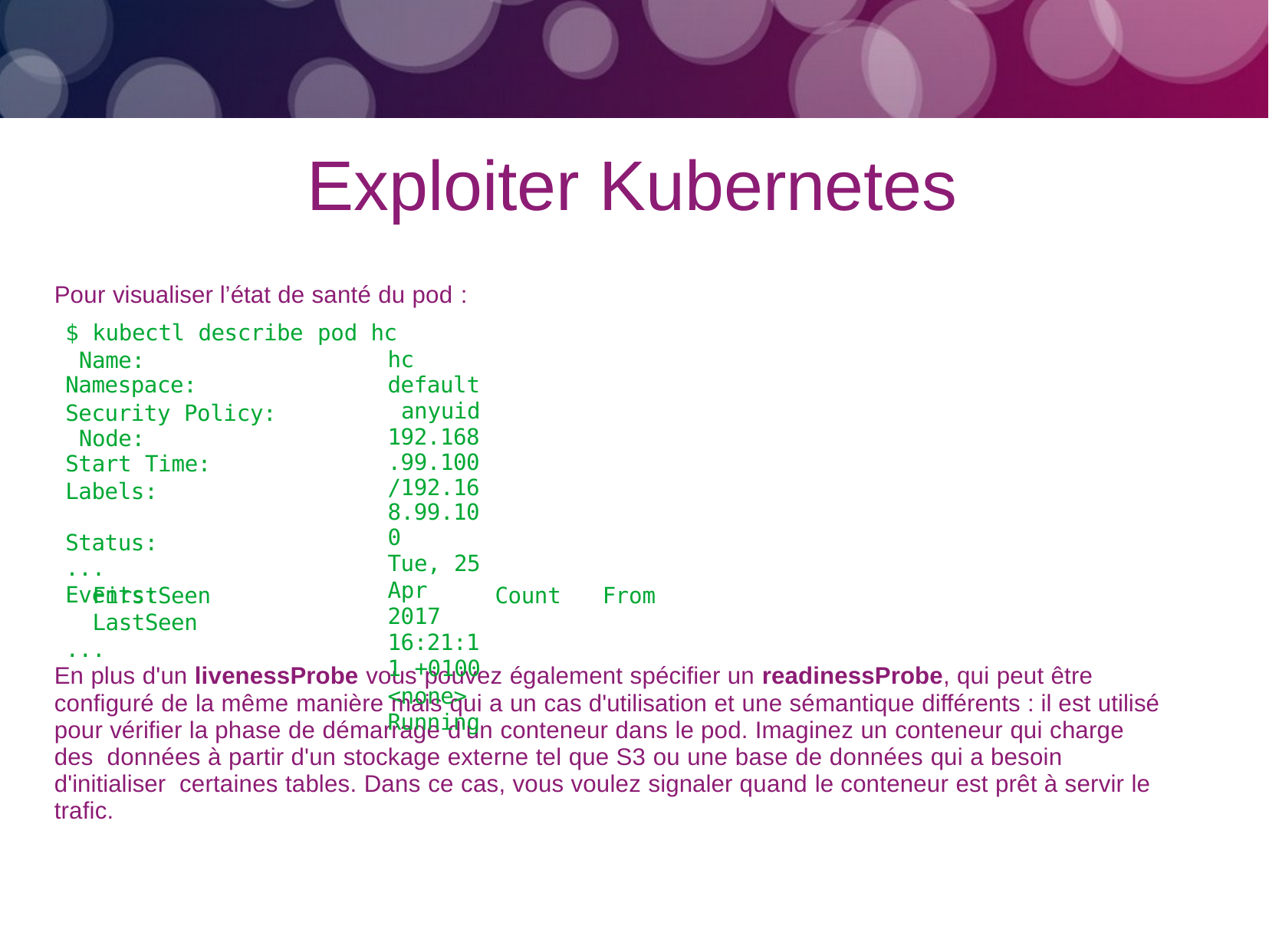

# Exploiter Kubernetes
Pour visualiser l’état de santé du pod :
$ kubectl describe  Name:
Namespace:
Security Policy:  Node:
Start Time:
Labels:  Status:
...
Events:
pod hc
hc  default  anyuid
192.168.99.100/192.168.99.100
Tue, 25 Apr 2017 16:21:11 +0100
<none>  Running
FirstSeen	LastSeen
...
Count
From
En plus d'un livenessProbe vous pouvez également spécifier un readinessProbe, qui peut être  configuré de la même manière mais qui a un cas d'utilisation et une sémantique différents : il est utilisé  pour vérifier la phase de démarrage d'un conteneur dans le pod. Imaginez un conteneur qui charge des  données à partir d'un stockage externe tel que S3 ou une base de données qui a besoin d'initialiser  certaines tables. Dans ce cas, vous voulez signaler quand le conteneur est prêt à servir le trafic.